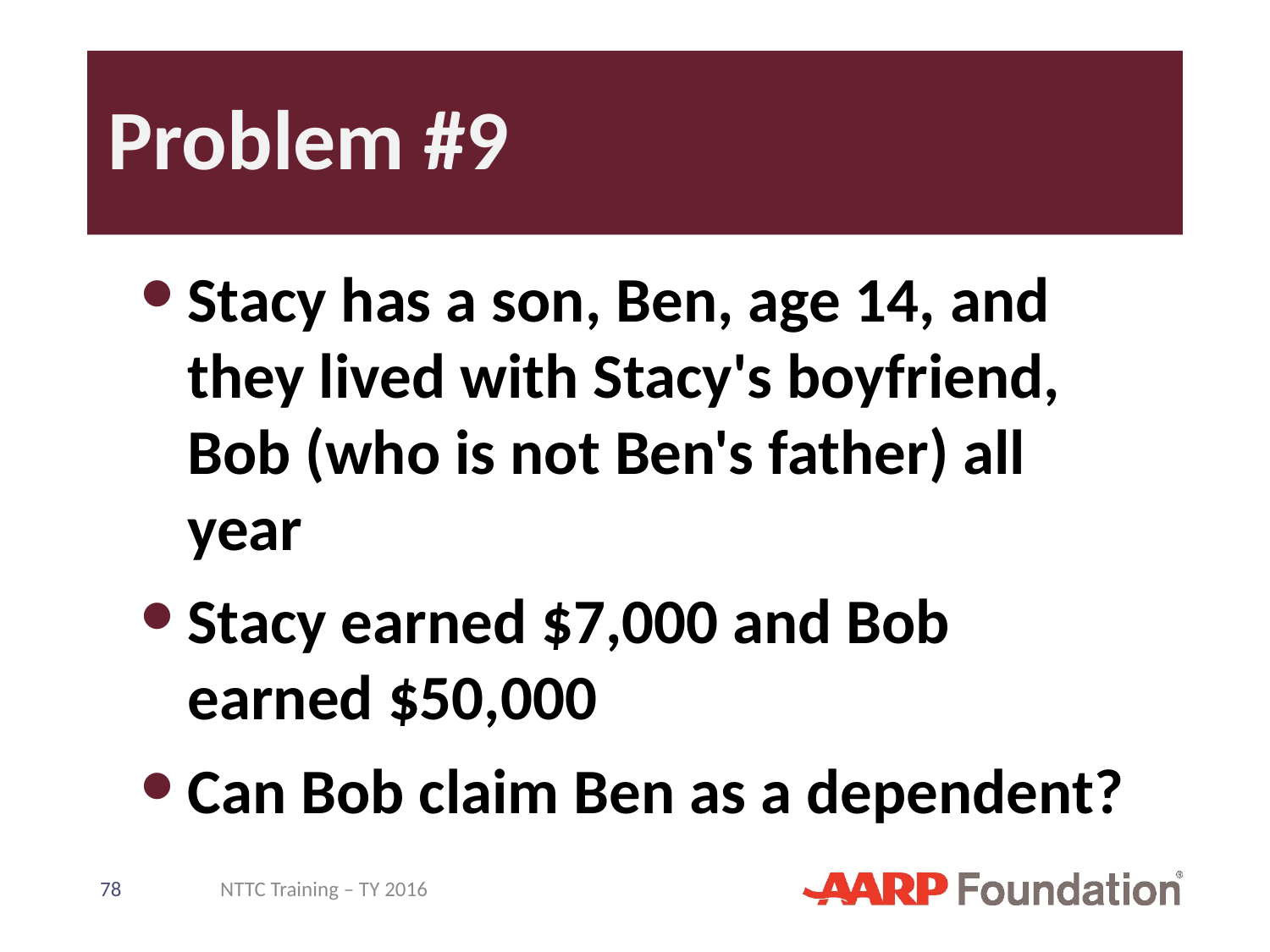

# Problem #9
Stacy has a son, Ben, age 14, and they lived with Stacy's boyfriend, Bob (who is not Ben's father) all year
Stacy earned $7,000 and Bob earned $50,000
Can Bob claim Ben as a dependent?
78
NTTC Training – TY 2016